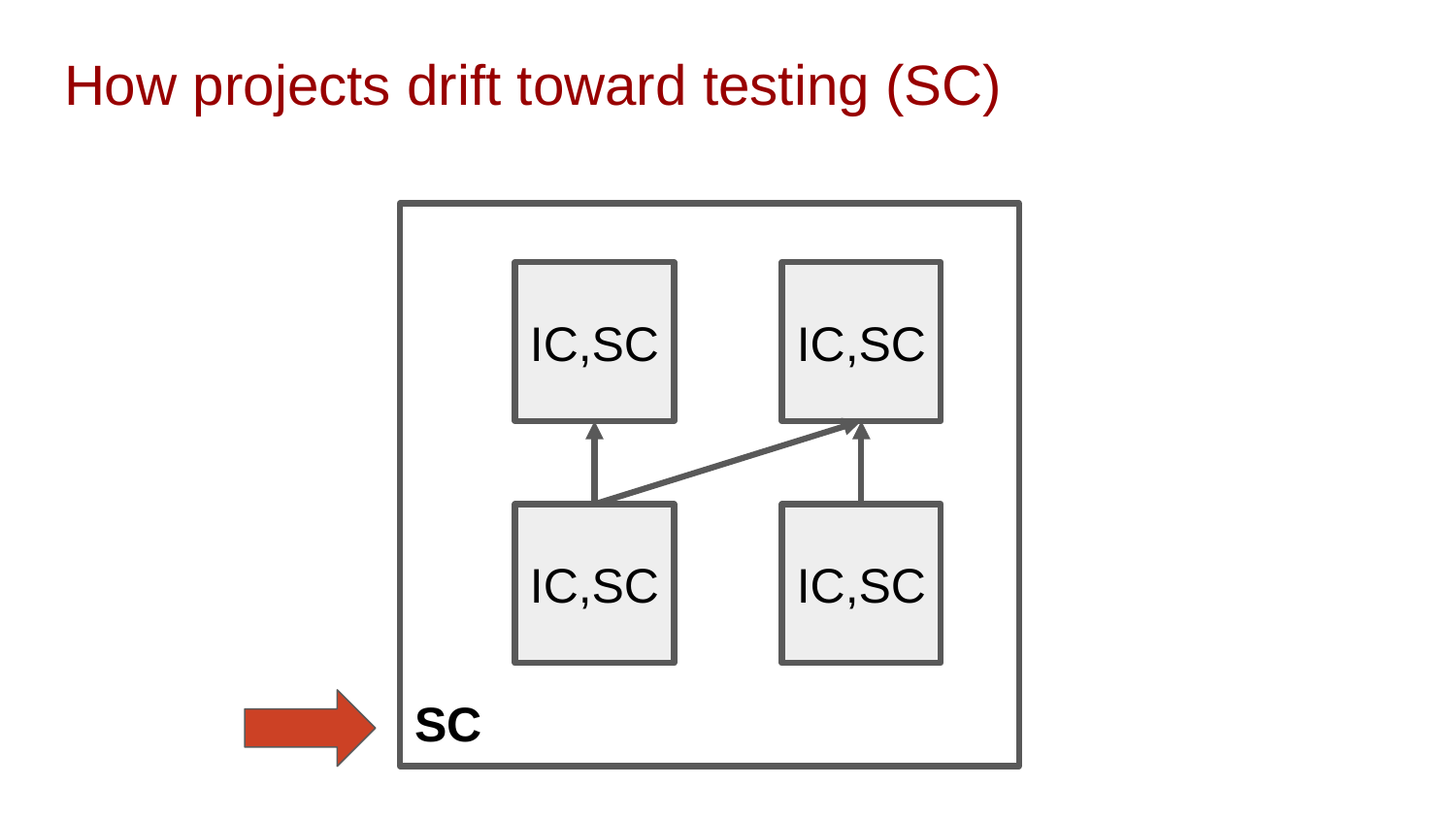

# How projects drift toward testing (SC)
SC
IC,SC
IC,SC
IC,SC
IC,SC